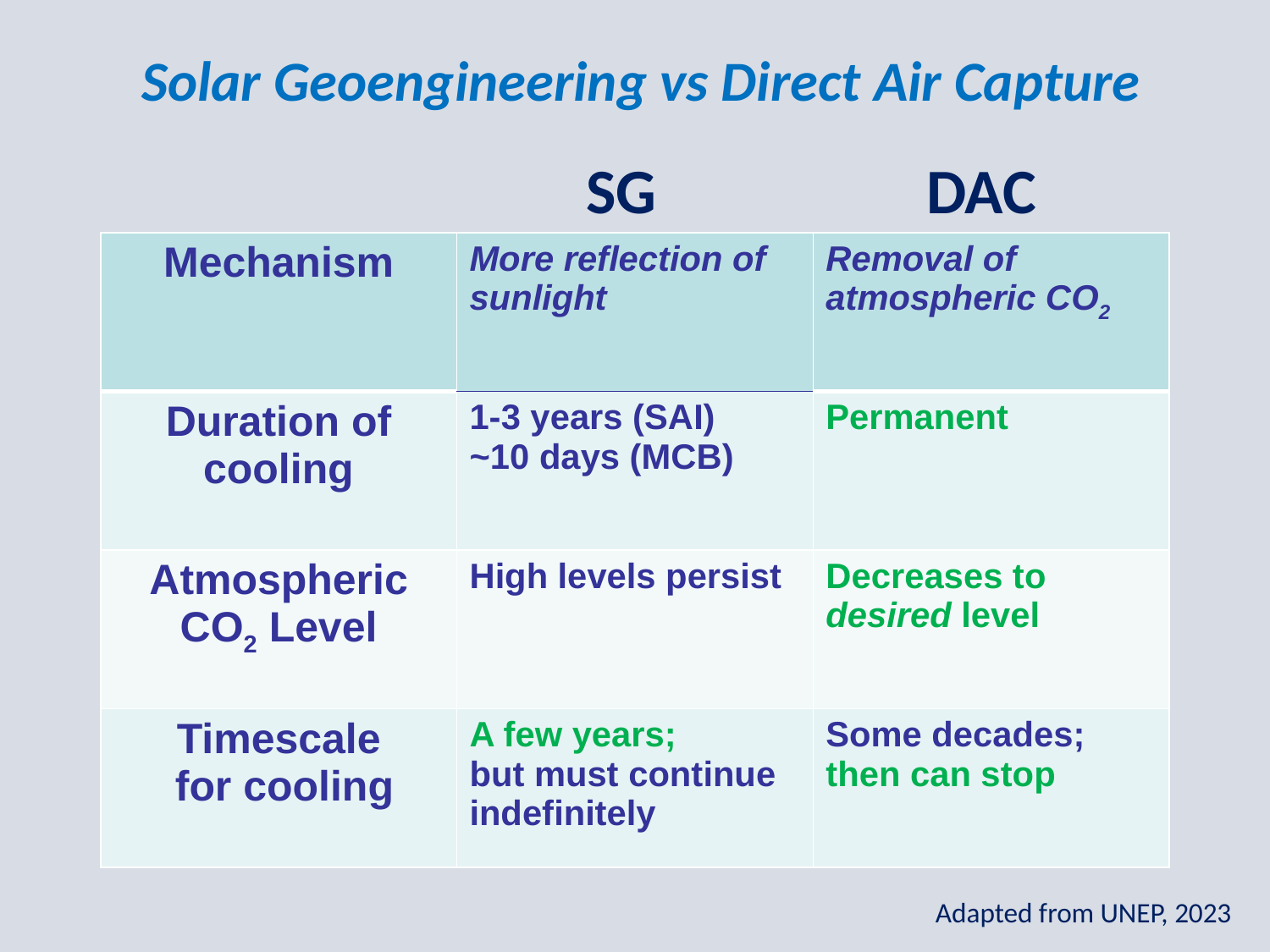

Solar Geoengineering vs Direct Air Capture
SG		      DAC
| Mechanism | More reflection of sunlight | Removal of atmospheric CO2 |
| --- | --- | --- |
| Duration of cooling | 1-3 years (SAI) ~10 days (MCB) | Permanent |
| Atmospheric CO2 Level | High levels persist | Decreases to desired level |
| Timescale for cooling | A few years; but must continue indefinitely | Some decades; then can stop |
Adapted from UNEP, 2023